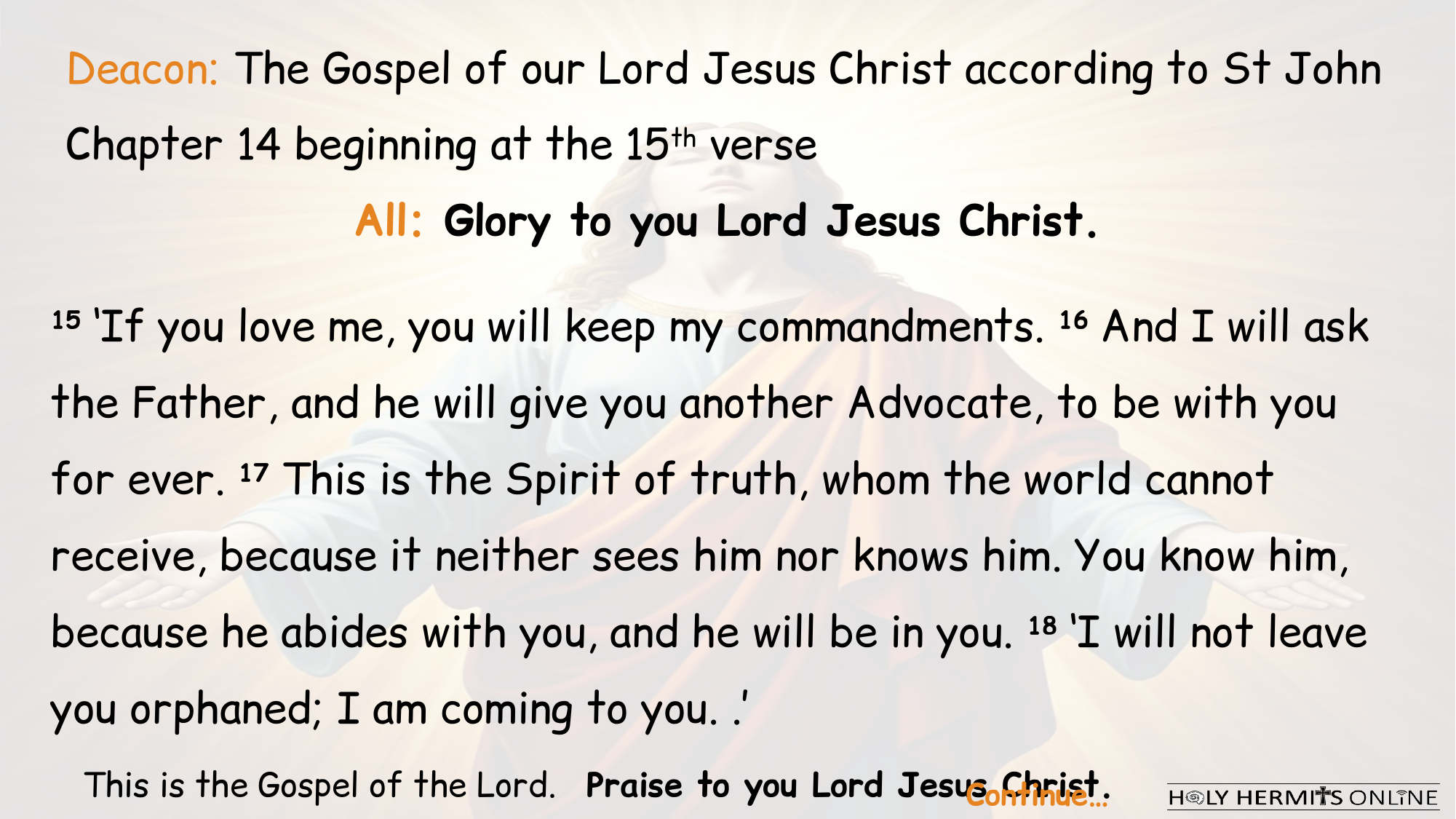

Deacon: The Gospel of our Lord Jesus Christ according to St John Chapter 14 beginning at the 15th verse
All: Glory to you Lord Jesus Christ.

15 ‘If you love me, you will keep my commandments. 16 And I will ask the Father, and he will give you another Advocate, to be with you for ever. 17 This is the Spirit of truth, whom the world cannot receive, because it neither sees him nor knows him. You know him, because he abides with you, and he will be in you. 18 ‘I will not leave you orphaned; I am coming to you. .’
This is the Gospel of the Lord.   Praise to you Lord Jesus Christ.
Continue…